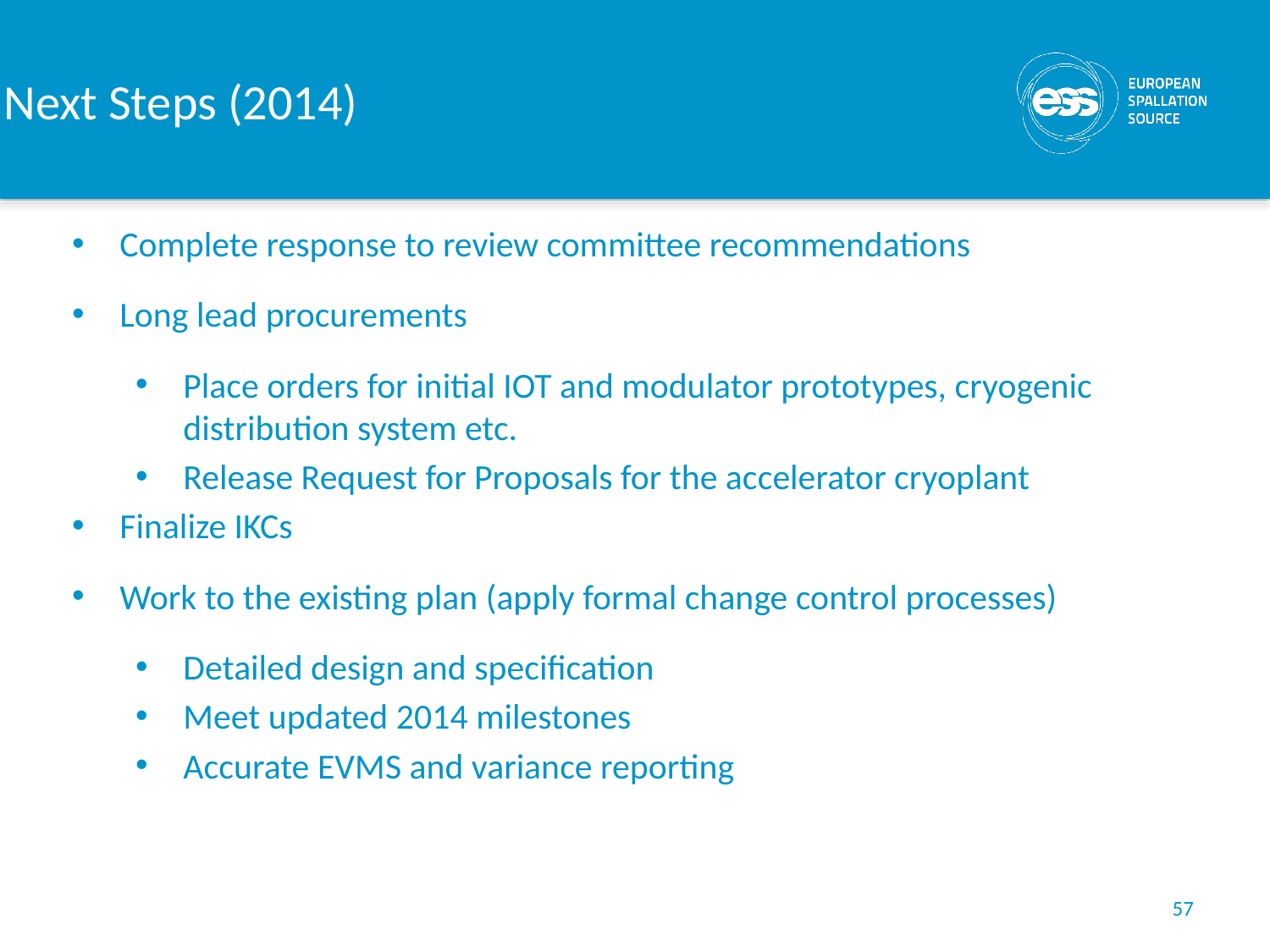

# Next Steps (2014)
Complete response to review committee recommendations
Long lead procurements
Place orders for initial IOT and modulator prototypes, cryogenic distribution system etc.
Release Request for Proposals for the accelerator cryoplant
Finalize IKCs
Work to the existing plan (apply formal change control processes)
Detailed design and specification
Meet updated 2014 milestones
Accurate EVMS and variance reporting
57